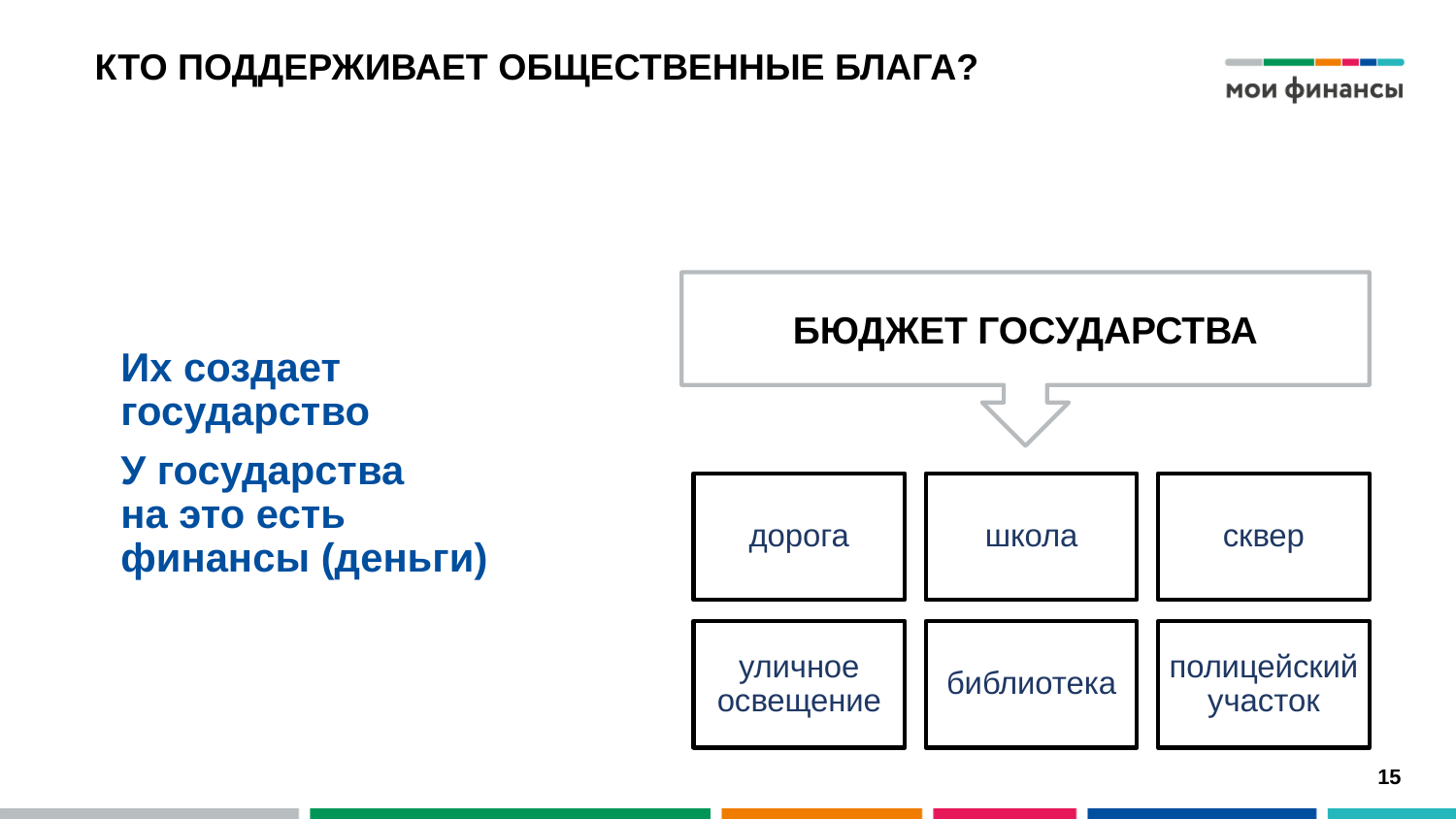

# КТО ПОДДЕРЖИВАЕТ ОБЩЕСТВЕННЫЕ БЛАГА?
БЮДЖЕТ ГОСУДАРСТВА
Их создает государство
У государства
на это есть финансы (деньги)

дорога

школа

сквер

уличное освещение

библиотека

полицейский участок
15